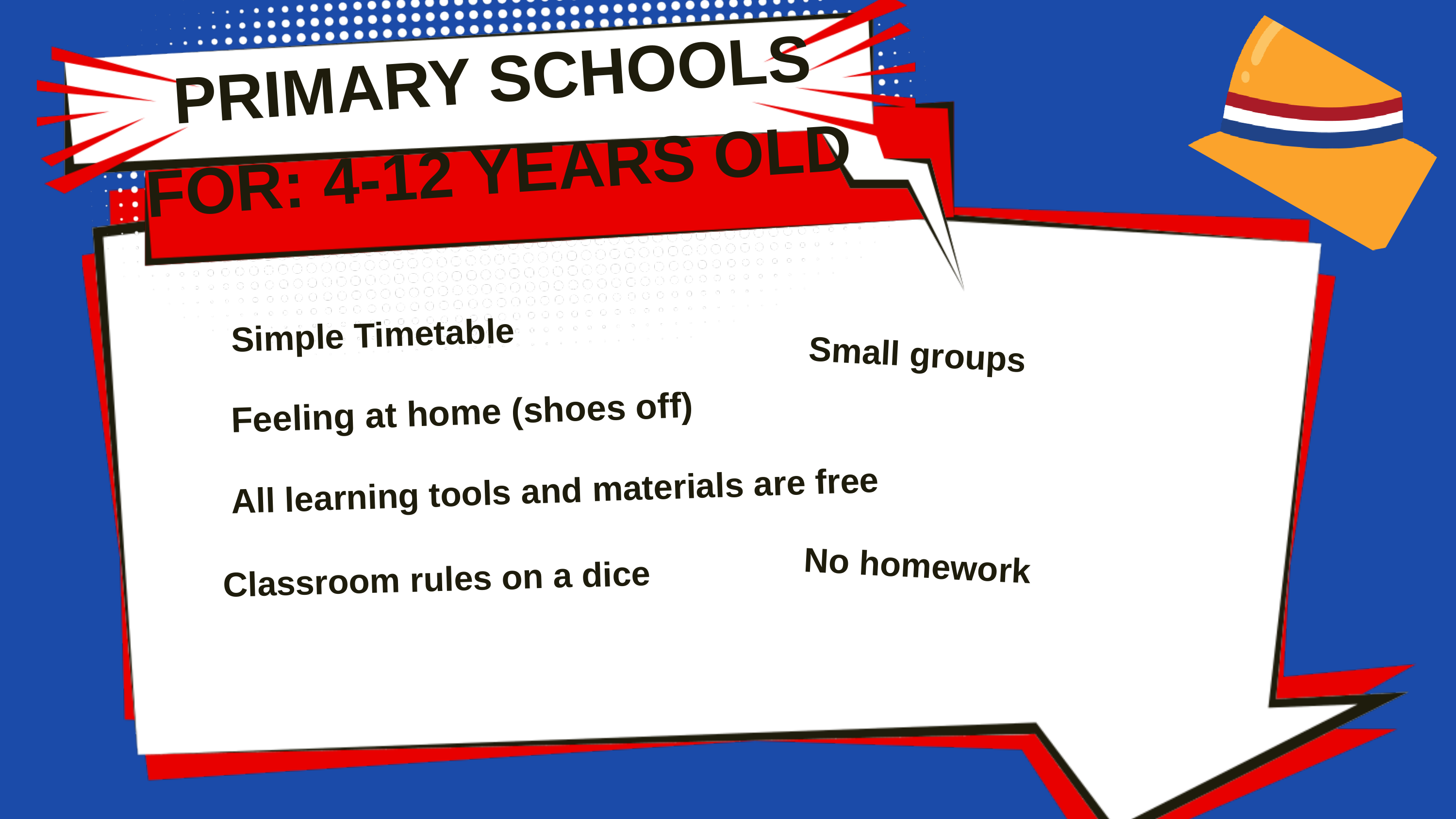

PRIMARY SCHOOLS FOR: 4-12 YEARS OLD

Simple Timetable
Small groups
Feeling at home (shoes off)
All learning tools and materials are free
No homework
Classroom rules on a dice